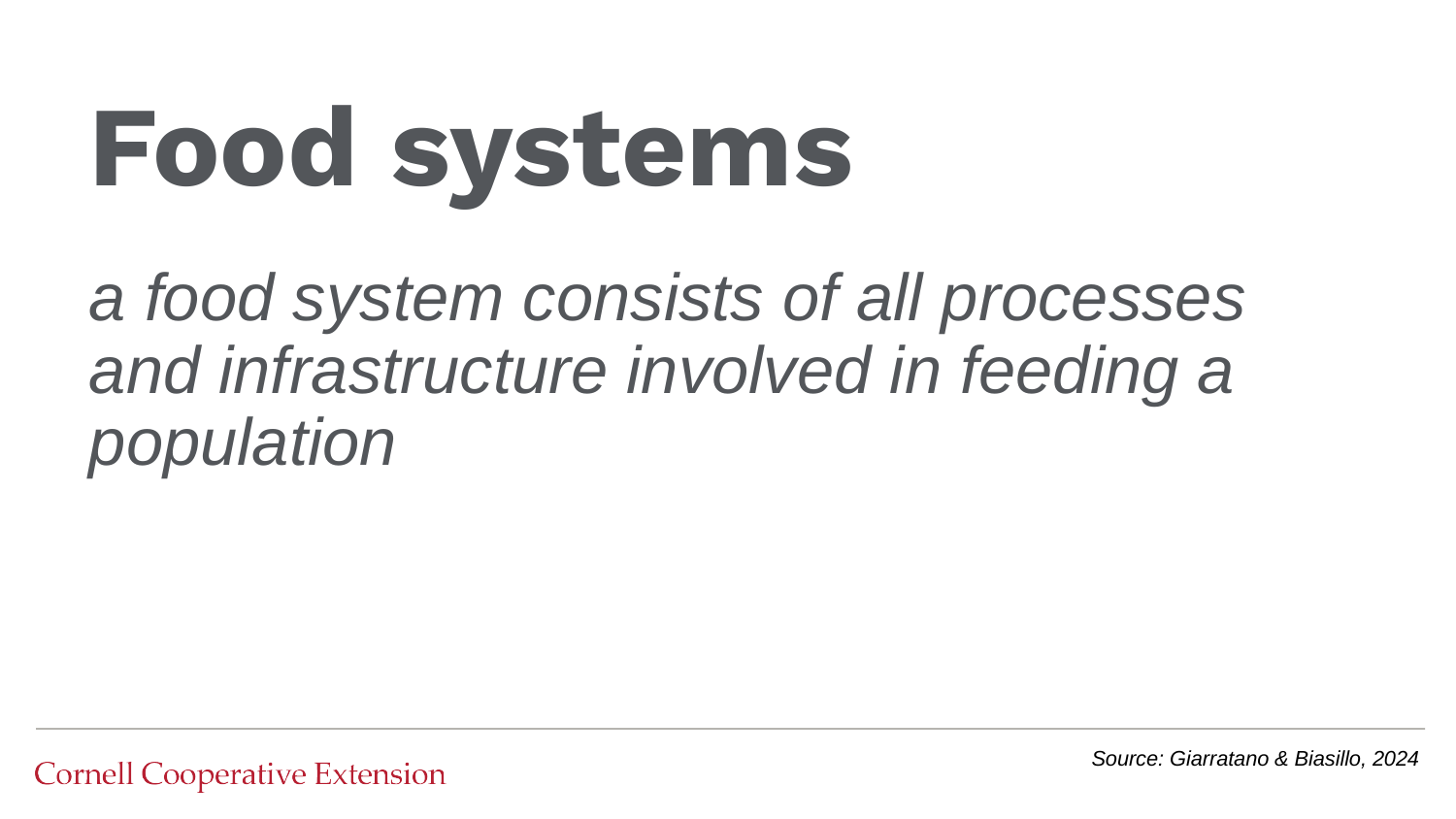

# Food systems
a food system consists of all processes and infrastructure involved in feeding a population
Source: Giarratano & Biasillo, 2024